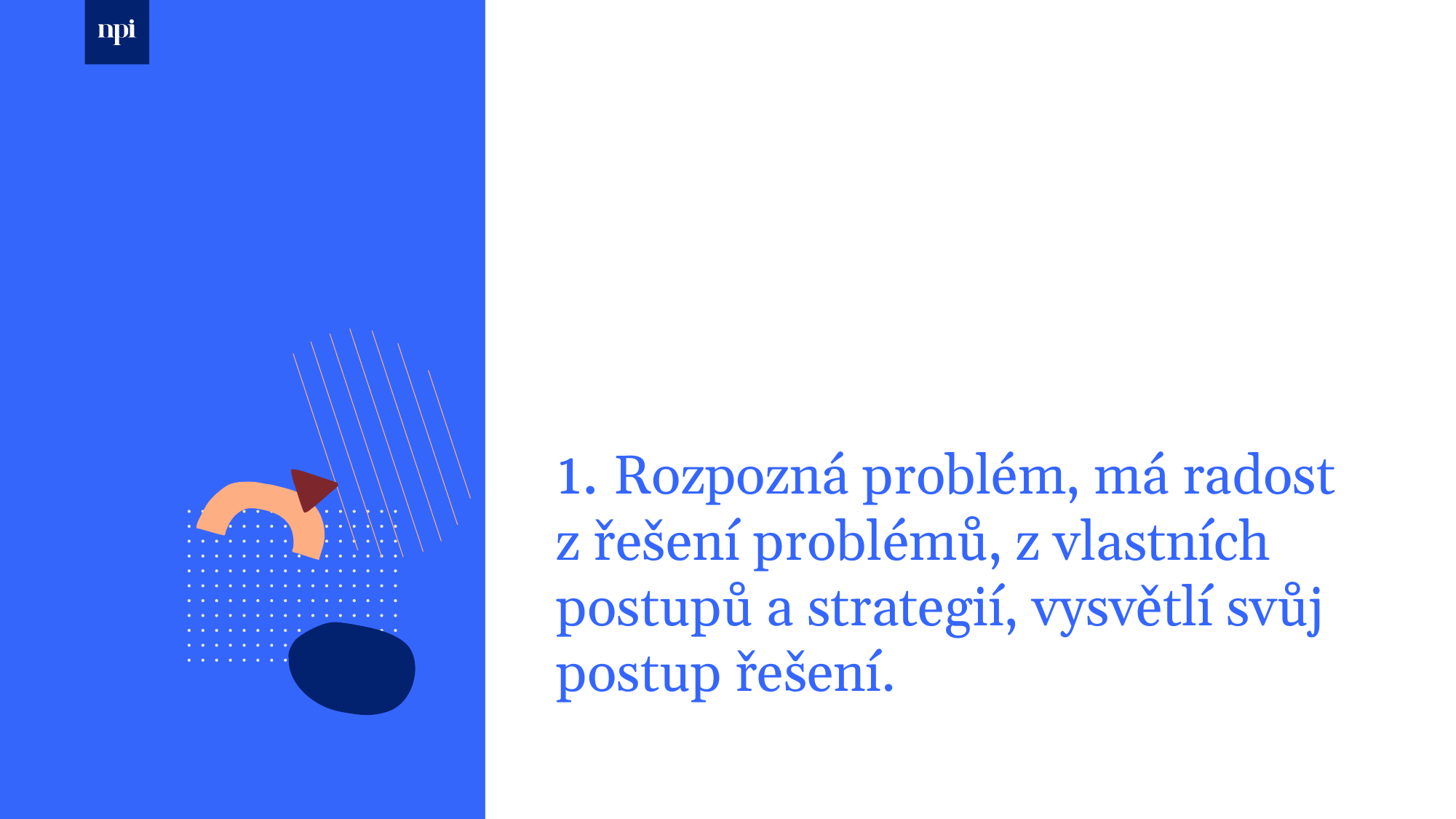

# 1. Rozpozná problém, má radost z řešení problémů, z vlastních postupů a strategií, vysvětlí svůj postup řešení.